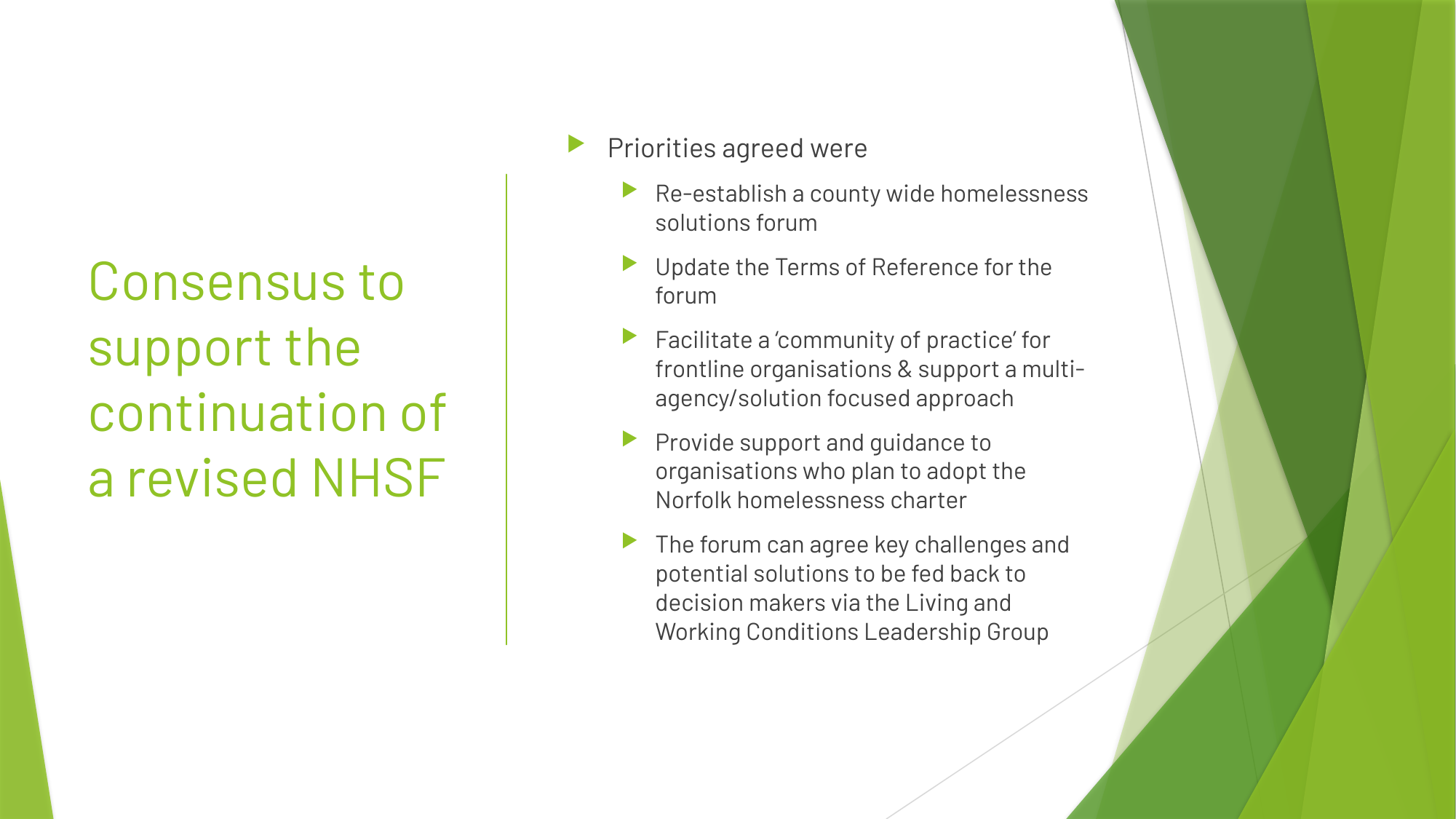

# Consensus to support the continuation of a revised NHSF
Priorities agreed were
Re-establish a county wide homelessness solutions forum
Update the Terms of Reference for the forum
Facilitate a ‘community of practice’ for frontline organisations & support a multi-agency/solution focused approach
Provide support and guidance to organisations who plan to adopt the Norfolk homelessness charter
The forum can agree key challenges and potential solutions to be fed back to decision makers via the Living and Working Conditions Leadership Group